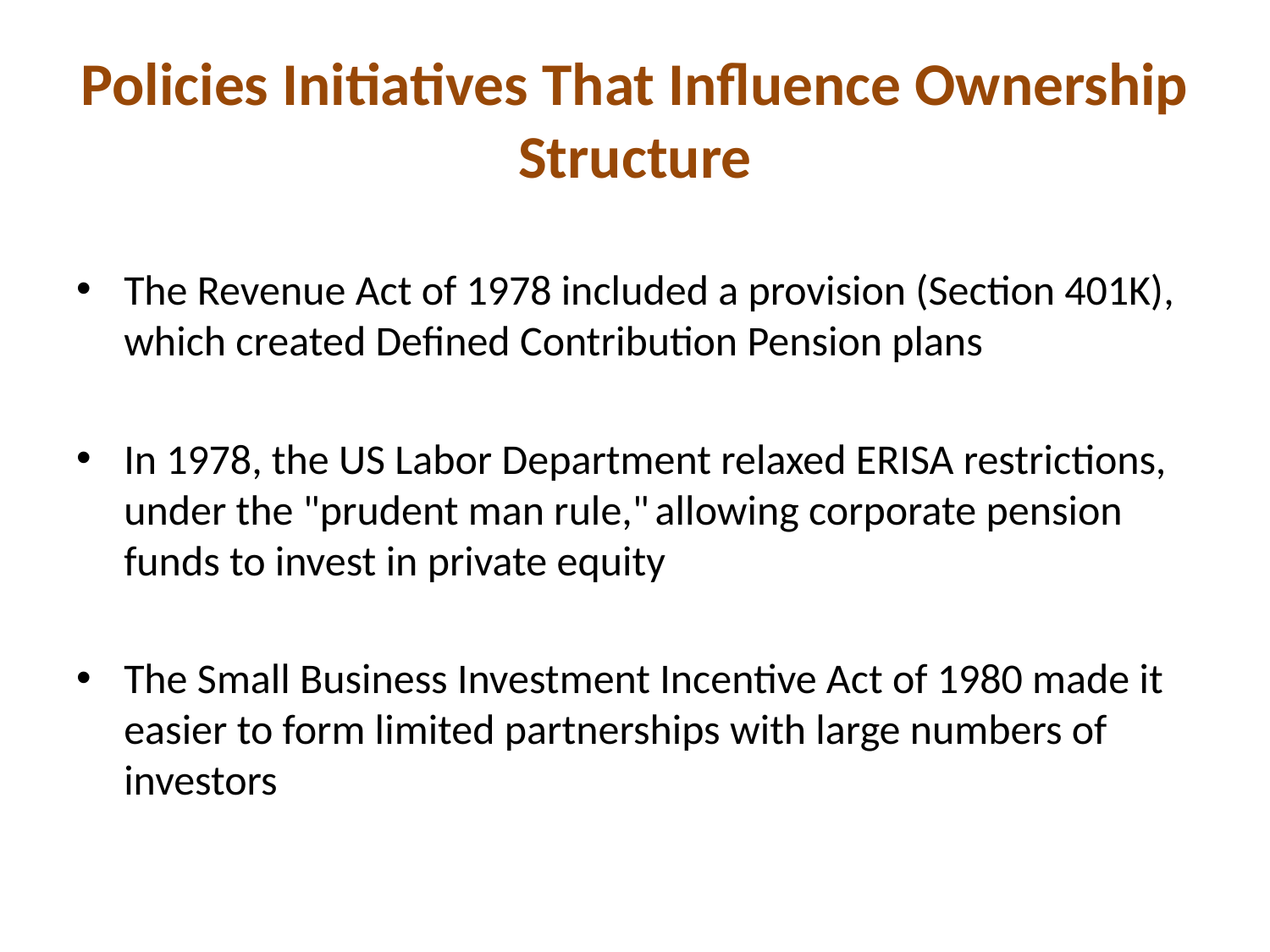

# Policies Initiatives That Influence Ownership Structure

The Revenue Act of 1978 included a provision (Section 401K), which created Defined Contribution Pension plans

In 1978, the US Labor Department relaxed ERISA restrictions, under the "prudent man rule," allowing corporate pension funds to invest in private equity

The Small Business Investment Incentive Act of 1980 made it easier to form limited partnerships with large numbers of investors